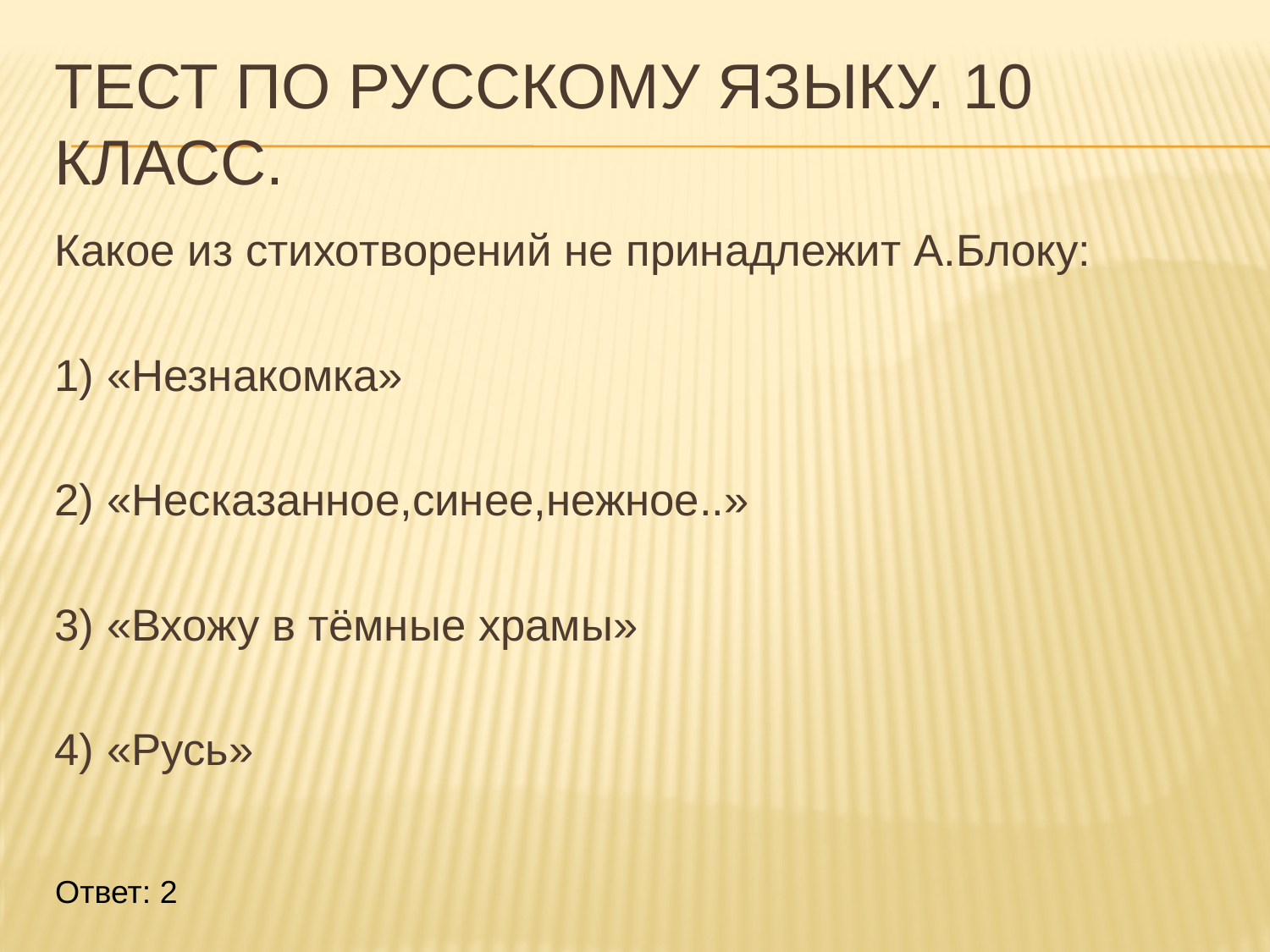

# Тест по русскому языку. 10 класс.
Какое из стихотворений не принадлежит А.Блоку:

1) «Незнакомка»

2) «Несказанное,синее,нежное..»

3) «Вхожу в тёмные храмы»

4) «Русь»

Ответ: 2